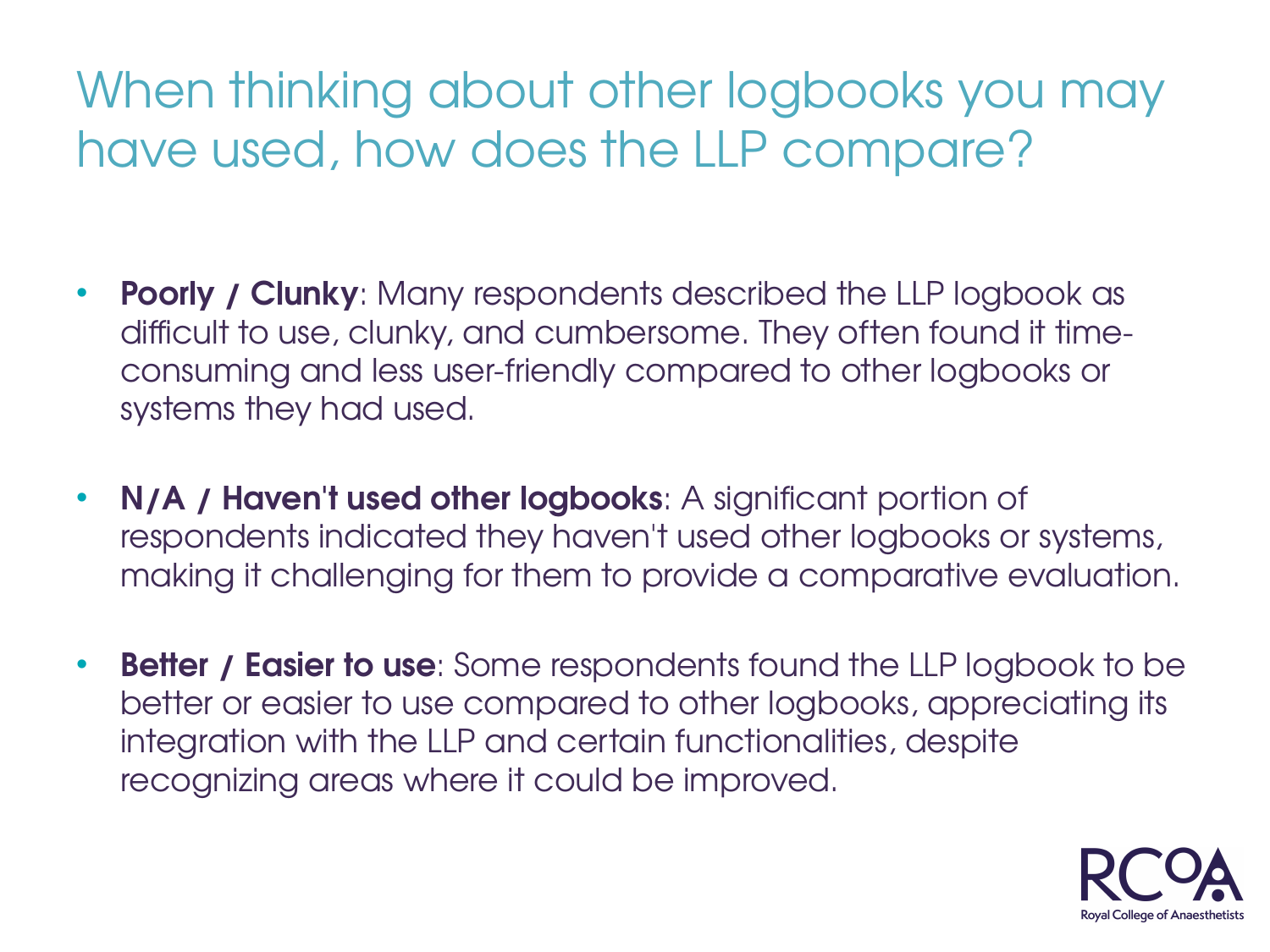

# When thinking about other logbooks you may have used, how does the LLP compare?

Poorly / Clunky: Many respondents described the LLP logbook as difficult to use, clunky, and cumbersome. They often found it time-consuming and less user-friendly compared to other logbooks or systems they had used.

N/A / Haven't used other logbooks: A significant portion of respondents indicated they haven't used other logbooks or systems, making it challenging for them to provide a comparative evaluation.

Better / Easier to use: Some respondents found the LLP logbook to be better or easier to use compared to other logbooks, appreciating its integration with the LLP and certain functionalities, despite recognizing areas where it could be improved.